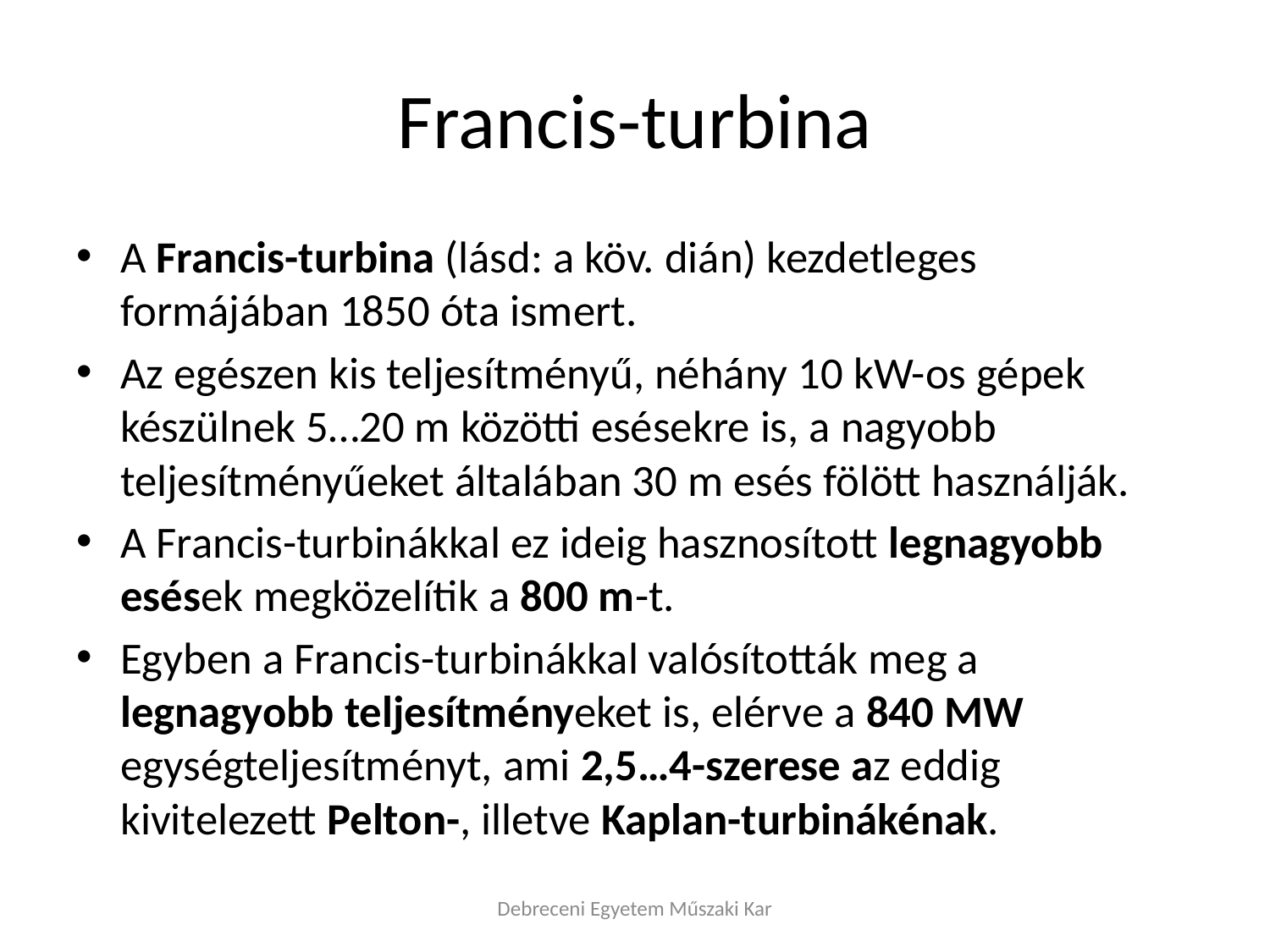

# Francis-turbina
A Francis-turbina (lásd: a köv. dián) kezdetleges formájában 1850 óta ismert.
Az egészen kis teljesítményű, néhány 10 kW-os gépek készülnek 5…20 m közötti esésekre is, a nagyobb teljesítményűeket általában 30 m esés fölött használják.
A Francis-turbinákkal ez ideig hasznosított legnagyobb esések megközelítik a 800 m-t.
Egyben a Francis-turbinákkal valósították meg a legnagyobb teljesítményeket is, elérve a 840 MW egységteljesítményt, ami 2,5…4-szerese az eddig kivitelezett Pelton-, illetve Kaplan-turbinákénak.
Debreceni Egyetem Műszaki Kar